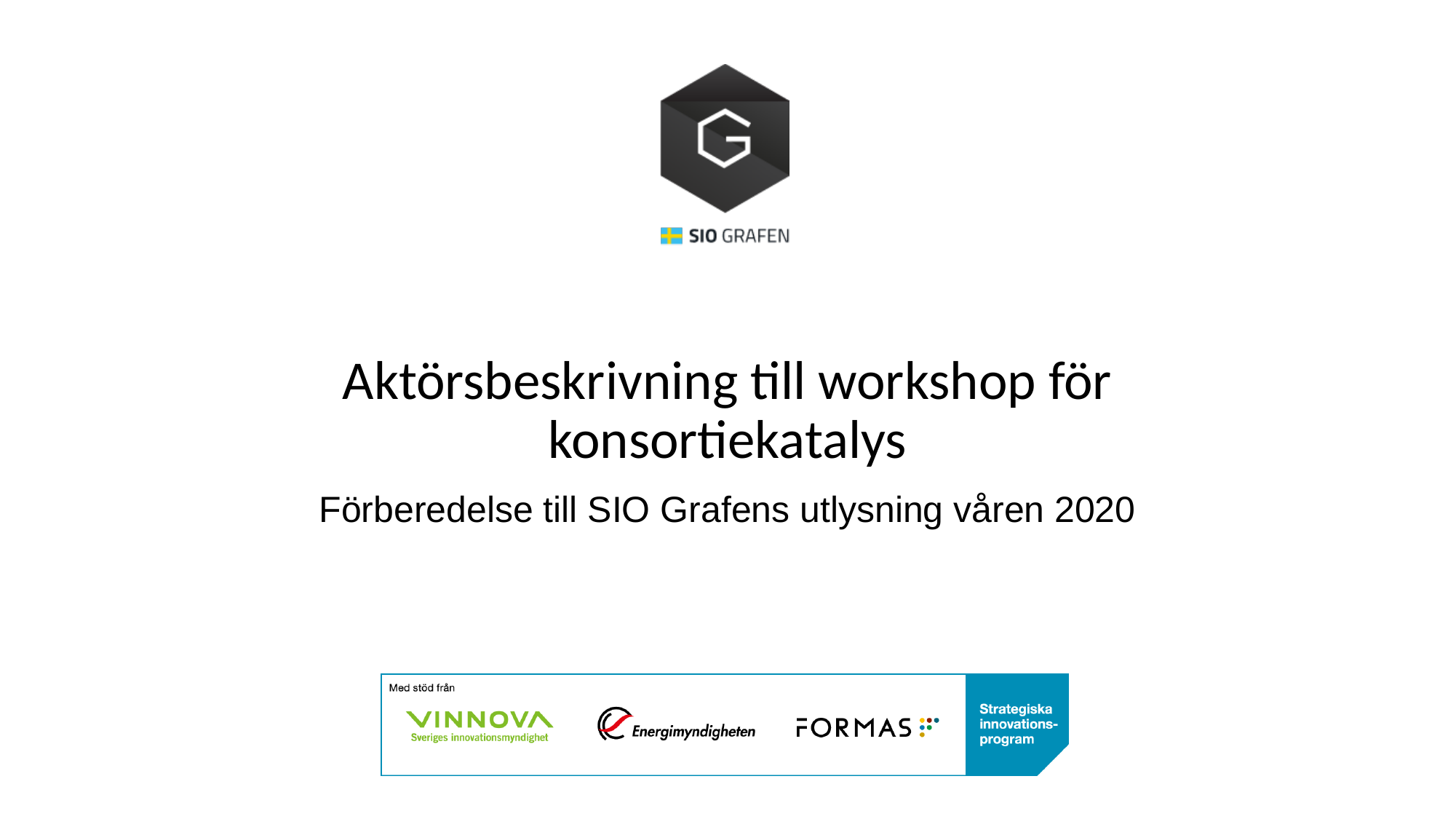

# Aktörsbeskrivning till workshop för konsortiekatalys
Förberedelse till SIO Grafens utlysning våren 2020